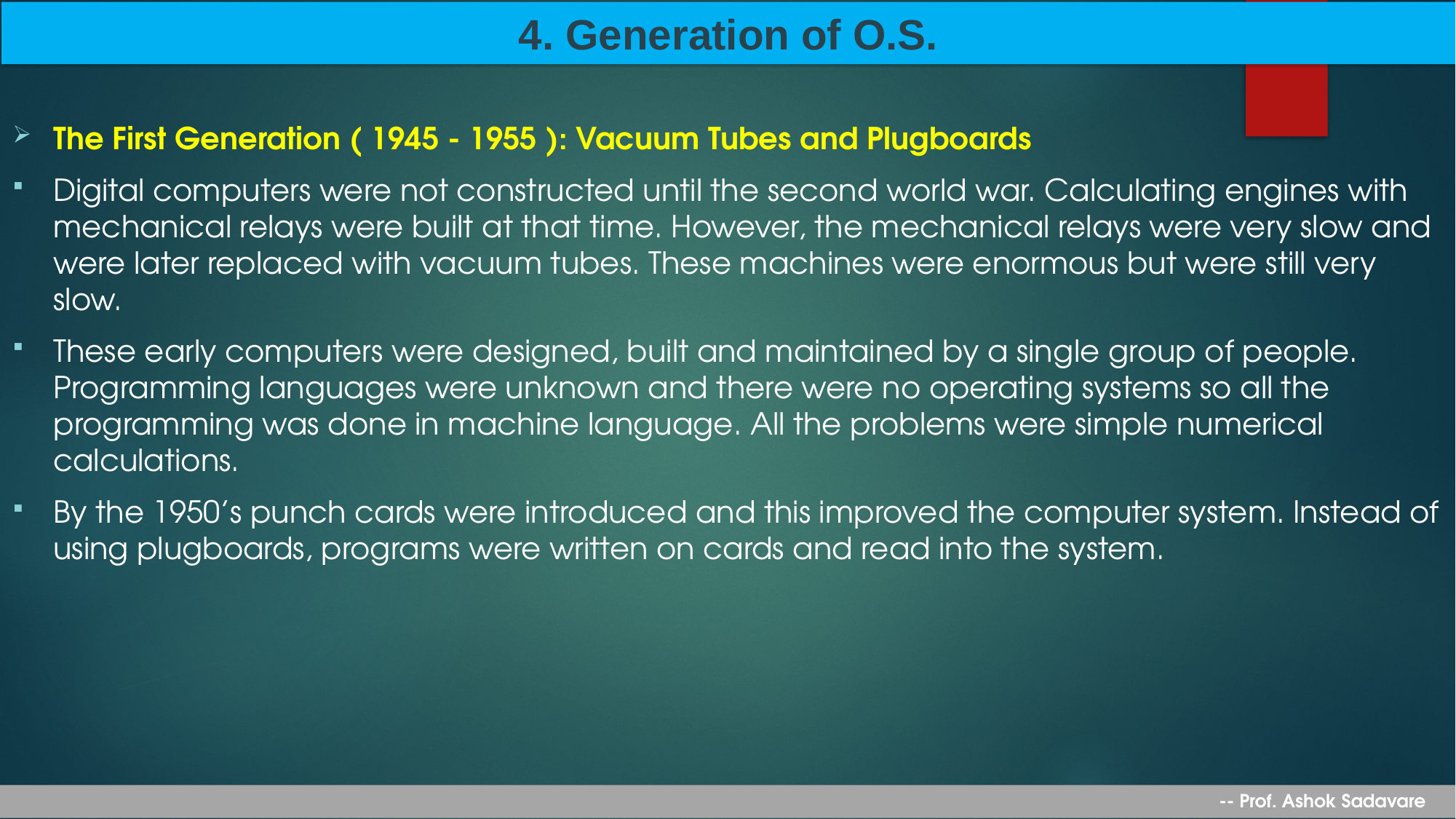

4. Generation of O.S.

The First Generation ( 1945 - 1955 ): Vacuum Tubes and Plugboards
Digital computers were not constructed until the second world war. Calculating engines with mechanical relays were built at that time. However, the mechanical relays were very slow and were later replaced with vacuum tubes. These machines were enormous but were still very slow.
These early computers were designed, built and maintained by a single group of people. Programming languages were unknown and there were no operating systems so all the programming was done in machine language. All the problems were simple numerical calculations.
By the 1950’s punch cards were introduced and this improved the computer system. Instead of using plugboards, programs were written on cards and read into the system.

-- Prof. Ashok Sadavare